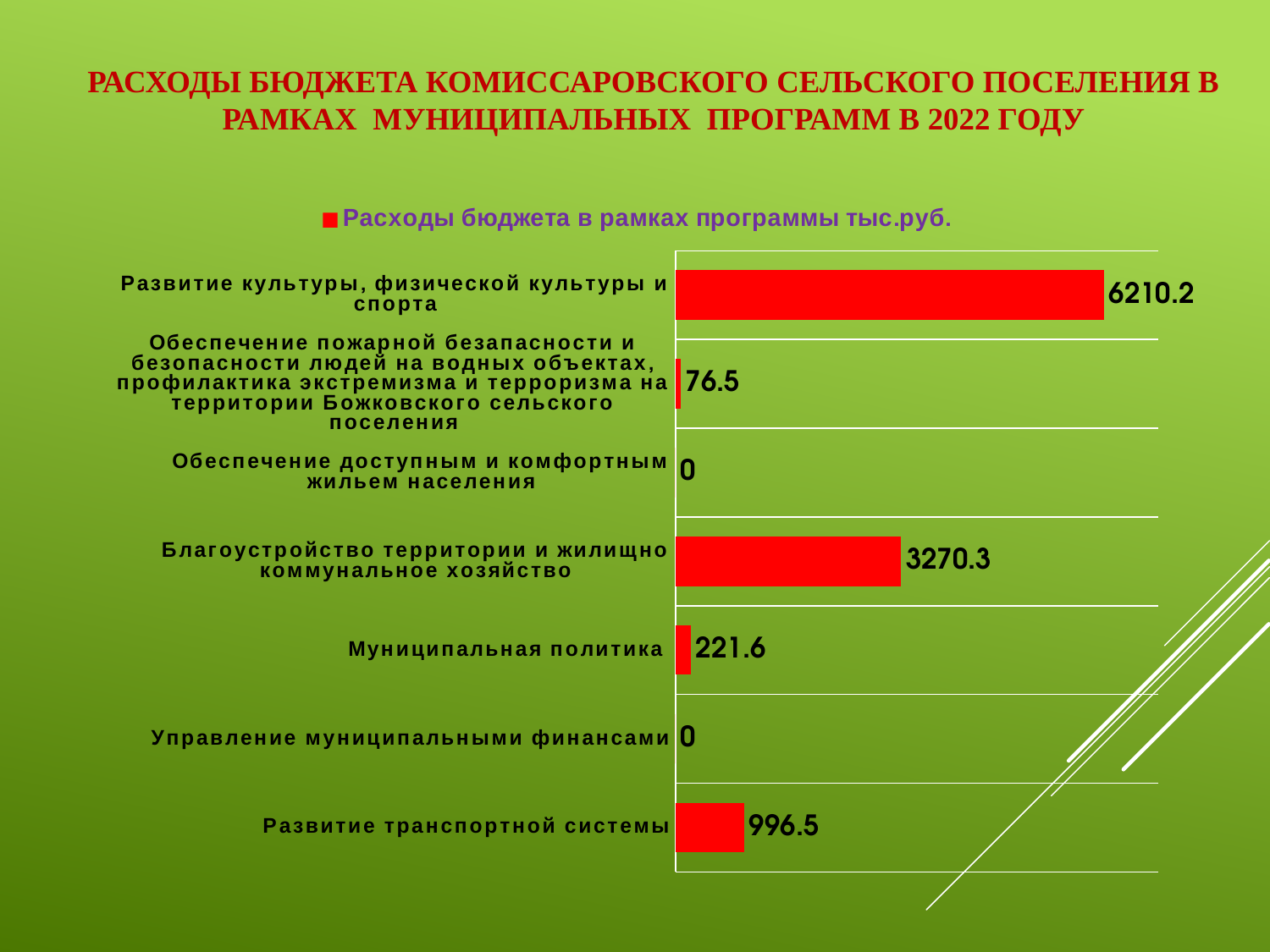

# Расходы бюджета Комиссаровского сельского поселения в рамках  муниципальных  программ в 2022 году

### Chart

| Category | Расходы бюджета в рамках программы тыс.руб. |
|---|---|
| Развитие транспортной системы | 996.5 |
| Управление муниципальными финансами | 0.0 |
| Муниципальная политика  | 221.6 |
| Благоустройство территории и жилищно коммунальное хозяйство | 3270.3 |
| Обеспечение доступным и комфортным жильем населения | 0.0 |
| Обеспечение пожарной безапасности и безопасности людей на водных объектах, профилактика экстремизма и терроризма на территории Божковского сельского поселения | 76.5 |
| Развитие культуры, физической культуры и спорта | 6210.2 |